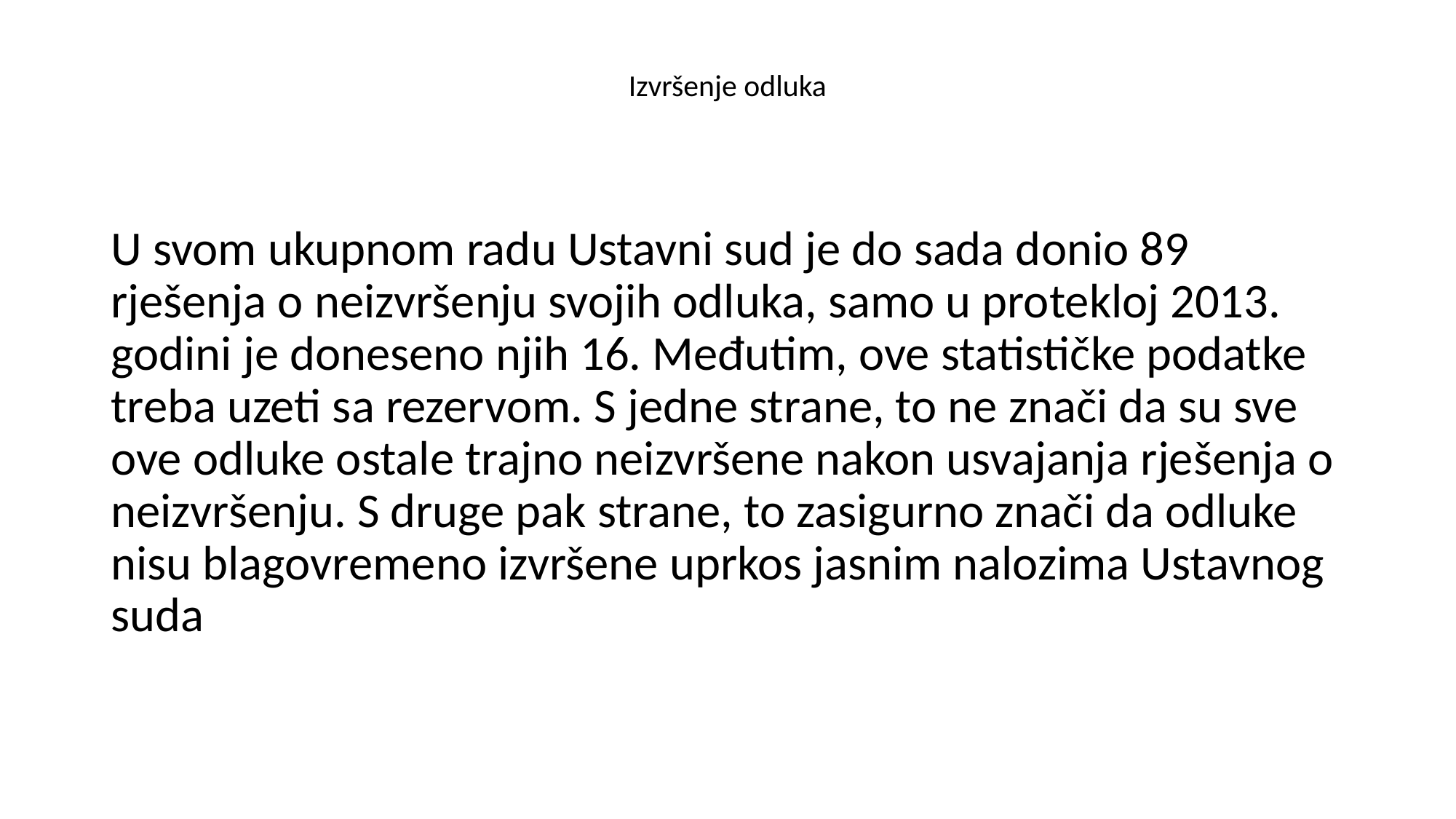

# Izvršenje odluka
U svom ukupnom radu Ustavni sud je do sada donio 89 rješenja o neizvršenju svojih odluka, samo u protekloj 2013. godini je doneseno njih 16. Međutim, ove statističke podatke treba uzeti sa rezervom. S jedne strane, to ne znači da su sve ove odluke ostale trajno neizvršene nakon usvajanja rješenja o neizvršenju. S druge pak strane, to zasigurno znači da odluke nisu blagovremeno izvršene uprkos jasnim nalozima Ustavnog suda